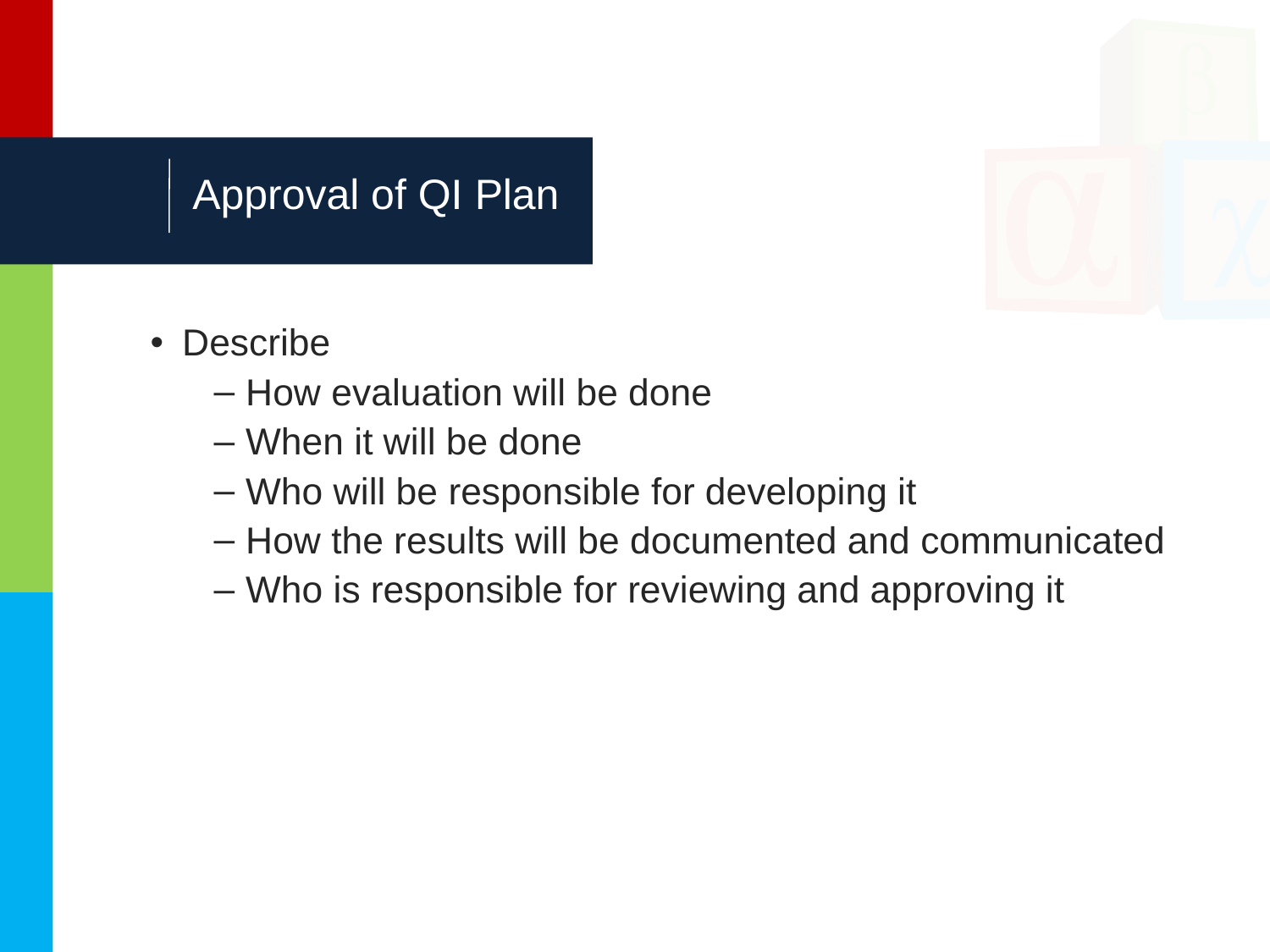

# Approval of QI Plan
Describe
How evaluation will be done
When it will be done
Who will be responsible for developing it
How the results will be documented and communicated
Who is responsible for reviewing and approving it